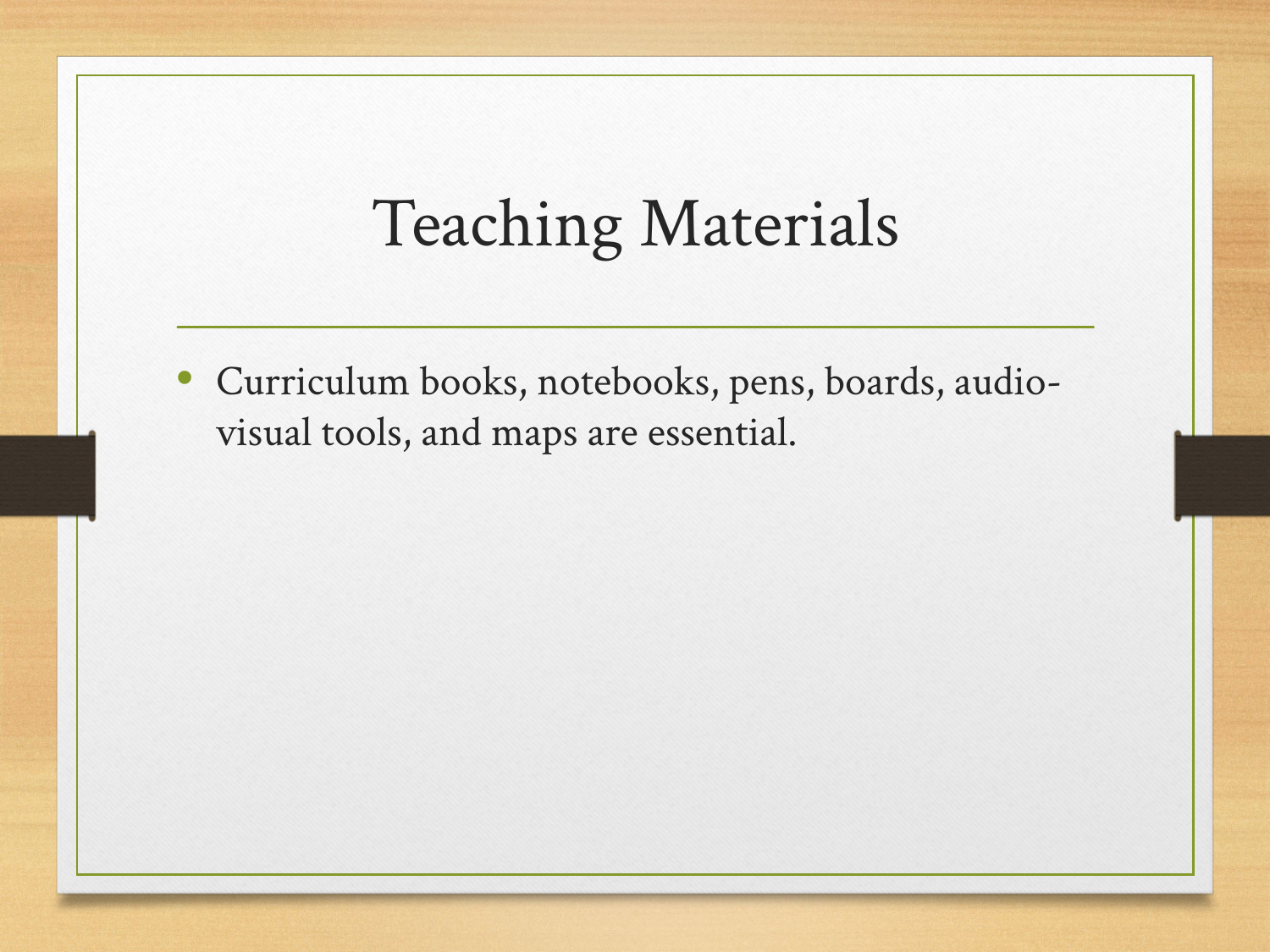

# Teaching Materials
Curriculum books, notebooks, pens, boards, audio-visual tools, and maps are essential.